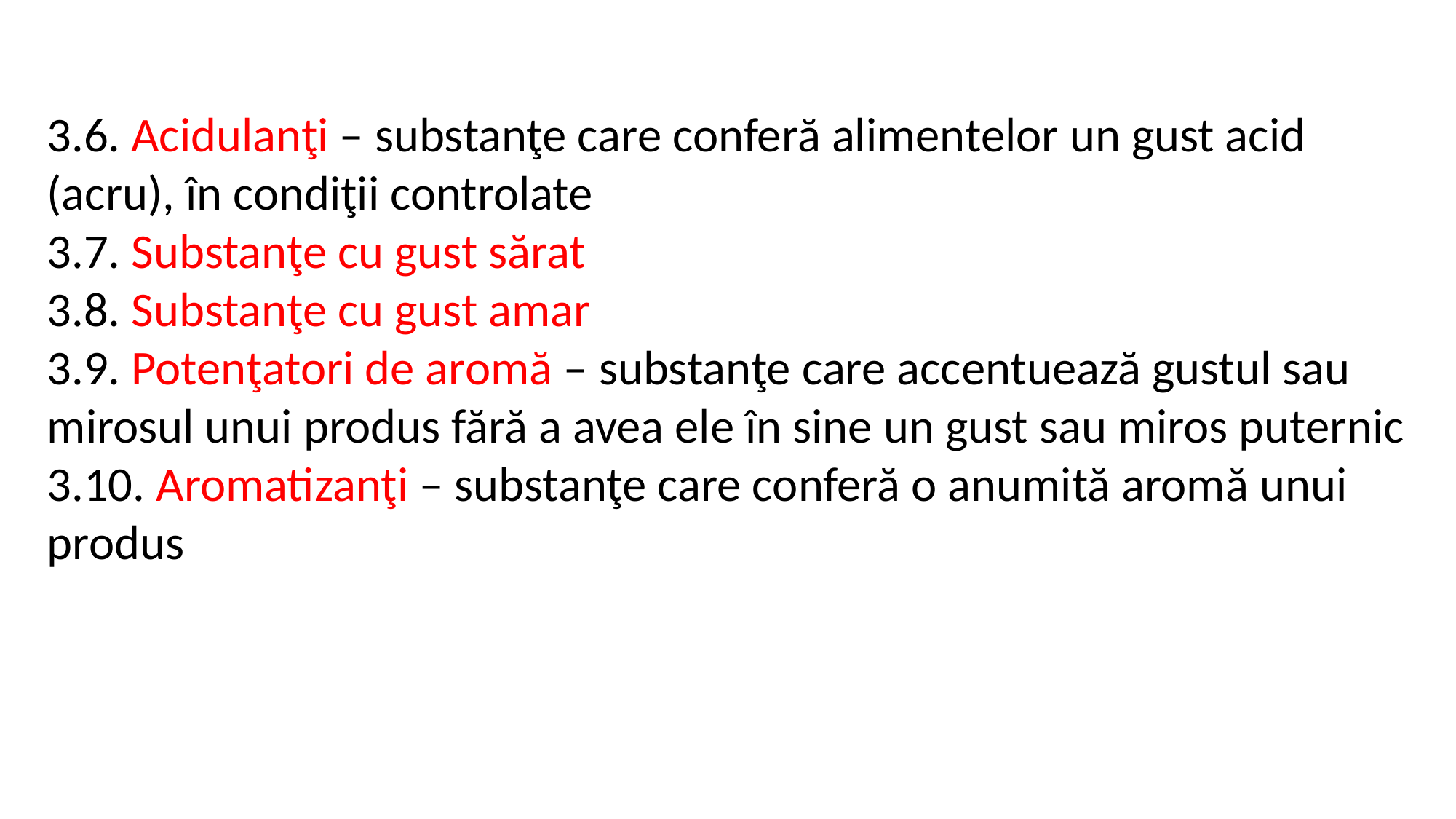

3.6. Acidulanţi – substanţe care conferă alimentelor un gust acid (acru), în condiţii controlate
3.7. Substanţe cu gust sărat
3.8. Substanţe cu gust amar
3.9. Potenţatori de aromă – substanţe care accentuează gustul sau mirosul unui produs fără a avea ele în sine un gust sau miros puternic
3.10. Aromatizanţi – substanţe care conferă o anumită aromă unui produs